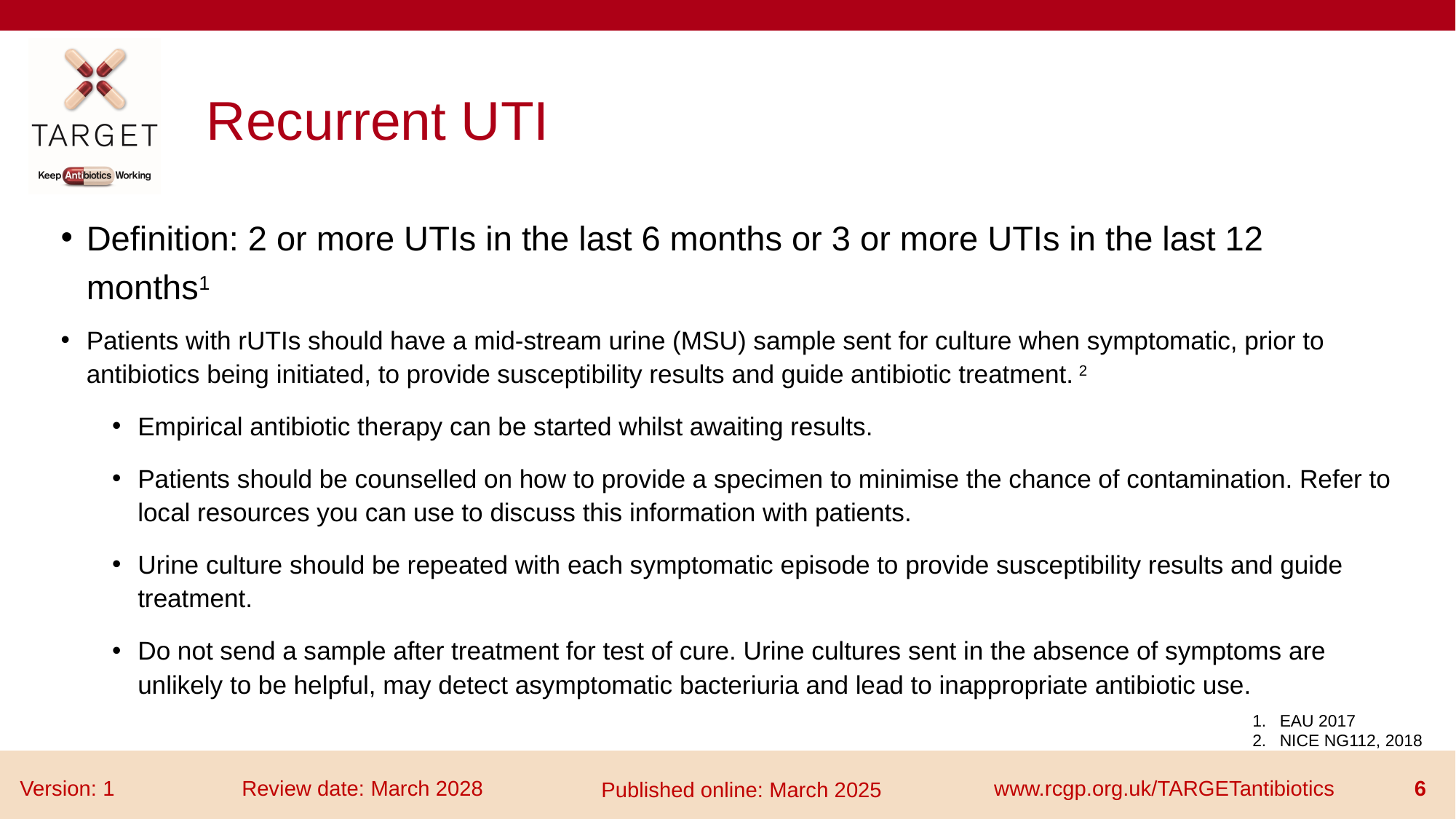

# Recurrent UTI
Definition: 2 or more UTIs in the last 6 months or 3 or more UTIs in the last 12 months1
Patients with rUTIs should have a mid-stream urine (MSU) sample sent for culture when symptomatic, prior to antibiotics being initiated, to provide susceptibility results and guide antibiotic treatment. 2
Empirical antibiotic therapy can be started whilst awaiting results.
Patients should be counselled on how to provide a specimen to minimise the chance of contamination. Refer to local resources you can use to discuss this information with patients.
Urine culture should be repeated with each symptomatic episode to provide susceptibility results and guide treatment.
Do not send a sample after treatment for test of cure. Urine cultures sent in the absence of symptoms are unlikely to be helpful, may detect asymptomatic bacteriuria and lead to inappropriate antibiotic use.
EAU 2017
NICE NG112, 2018